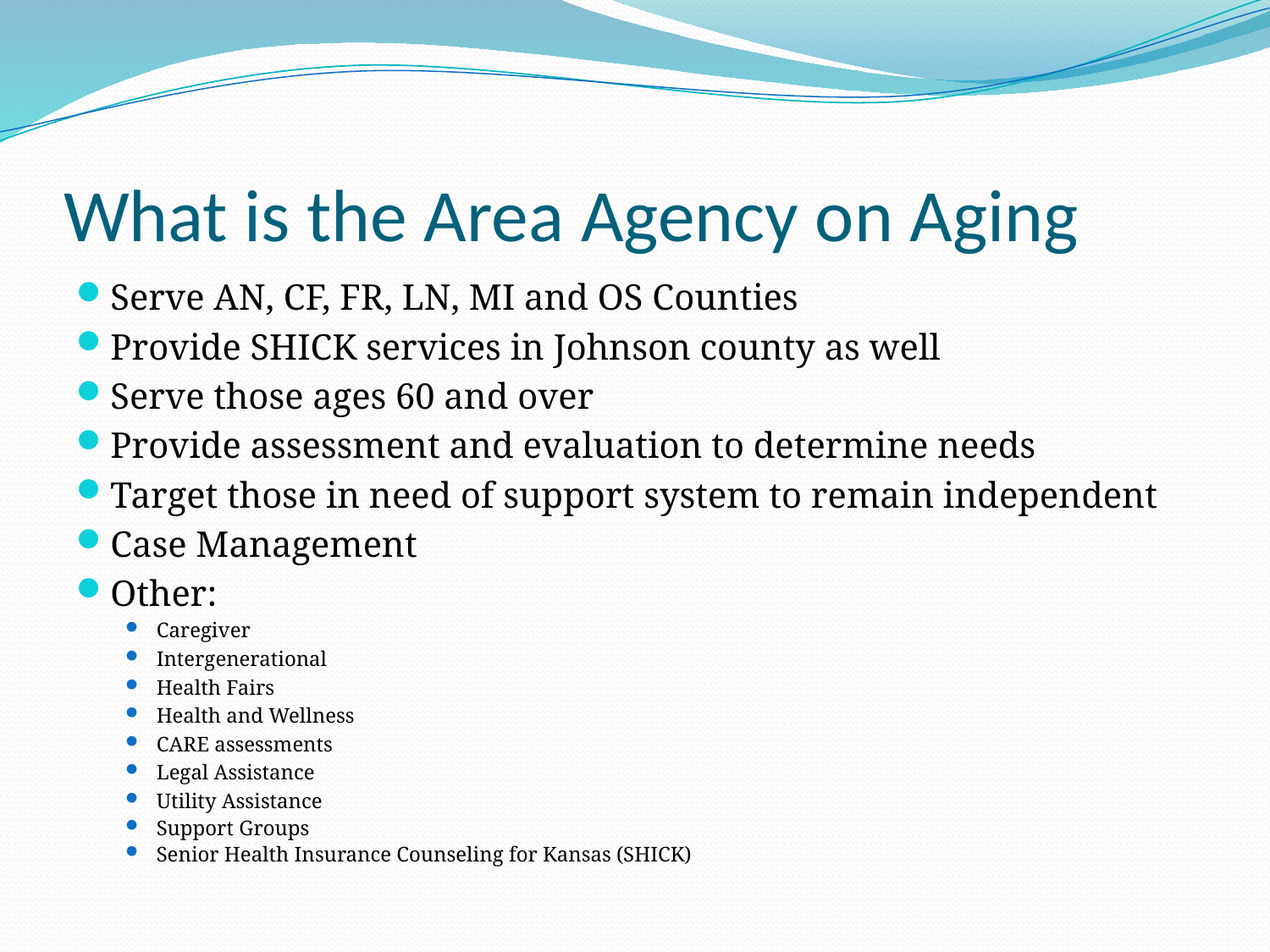

# What is the Area Agency on Aging
Serve AN, CF, FR, LN, MI and OS Counties
Provide SHICK services in Johnson county as well
Serve those ages 60 and over
Provide assessment and evaluation to determine needs
Target those in need of support system to remain independent
Case Management
Other:
Caregiver
Intergenerational
Health Fairs
Health and Wellness
CARE assessments
Legal Assistance
Utility Assistance
Support Groups
Senior Health Insurance Counseling for Kansas (SHICK)